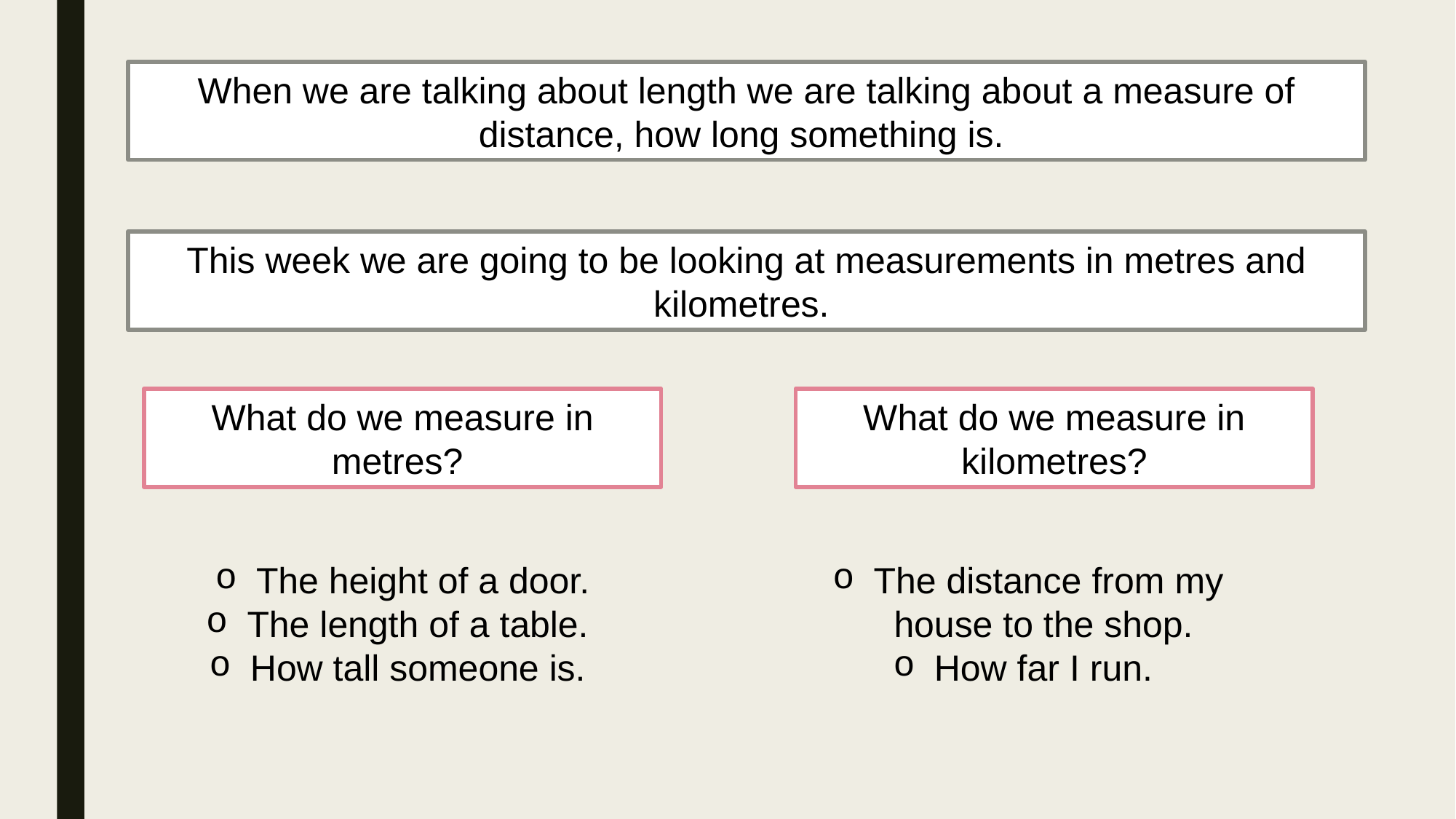

When we are talking about length we are talking about a measure of distance, how long something is.
This week we are going to be looking at measurements in metres and kilometres.
What do we measure in kilometres?
What do we measure in metres?
The height of a door.
The length of a table.
How tall someone is.
The distance from my house to the shop.
How far I run.